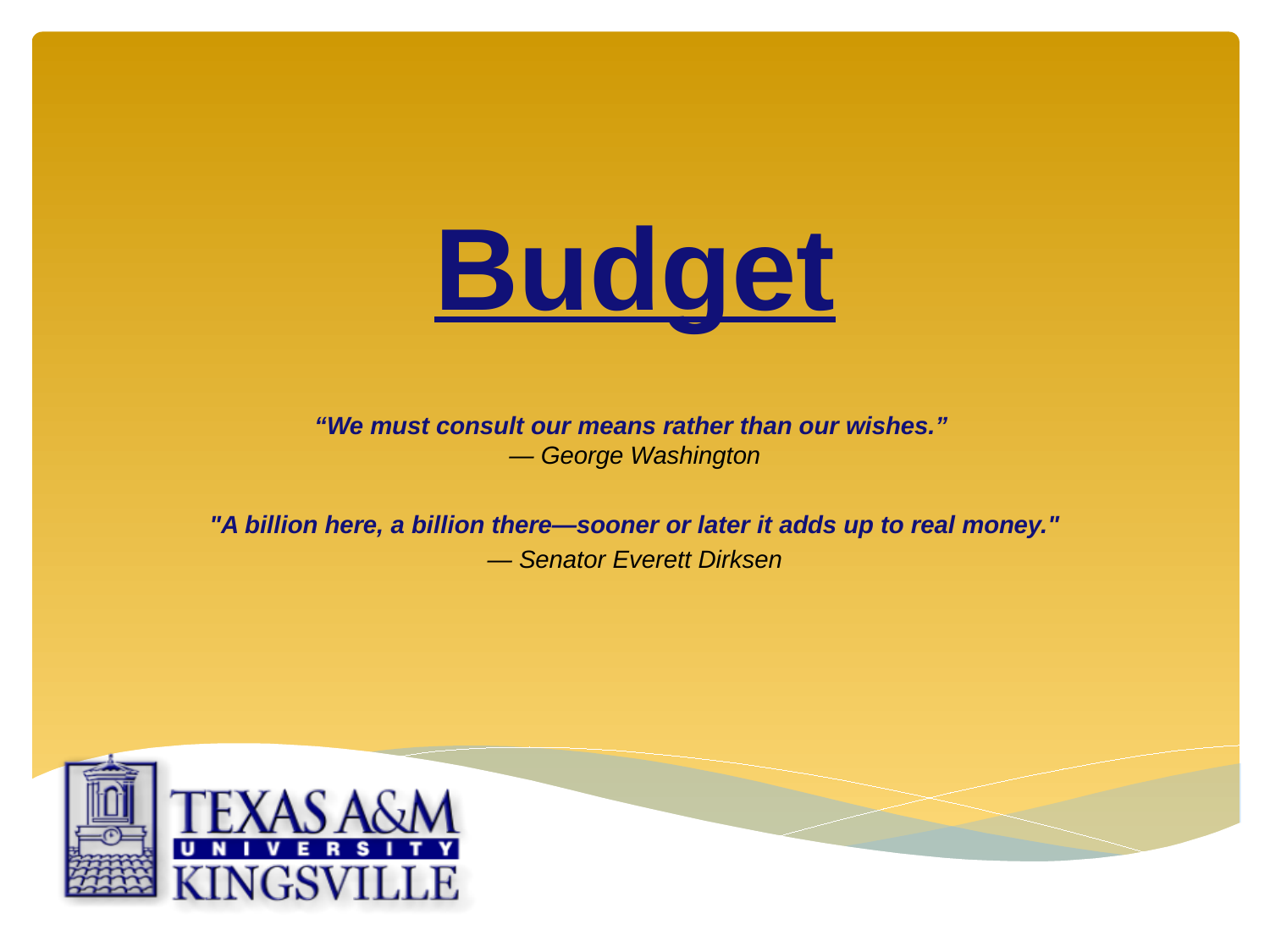

# Budget
“We must consult our means rather than our wishes.” 
― George Washington

"A billion here, a billion there—sooner or later it adds up to real money."
— Senator Everett Dirksen